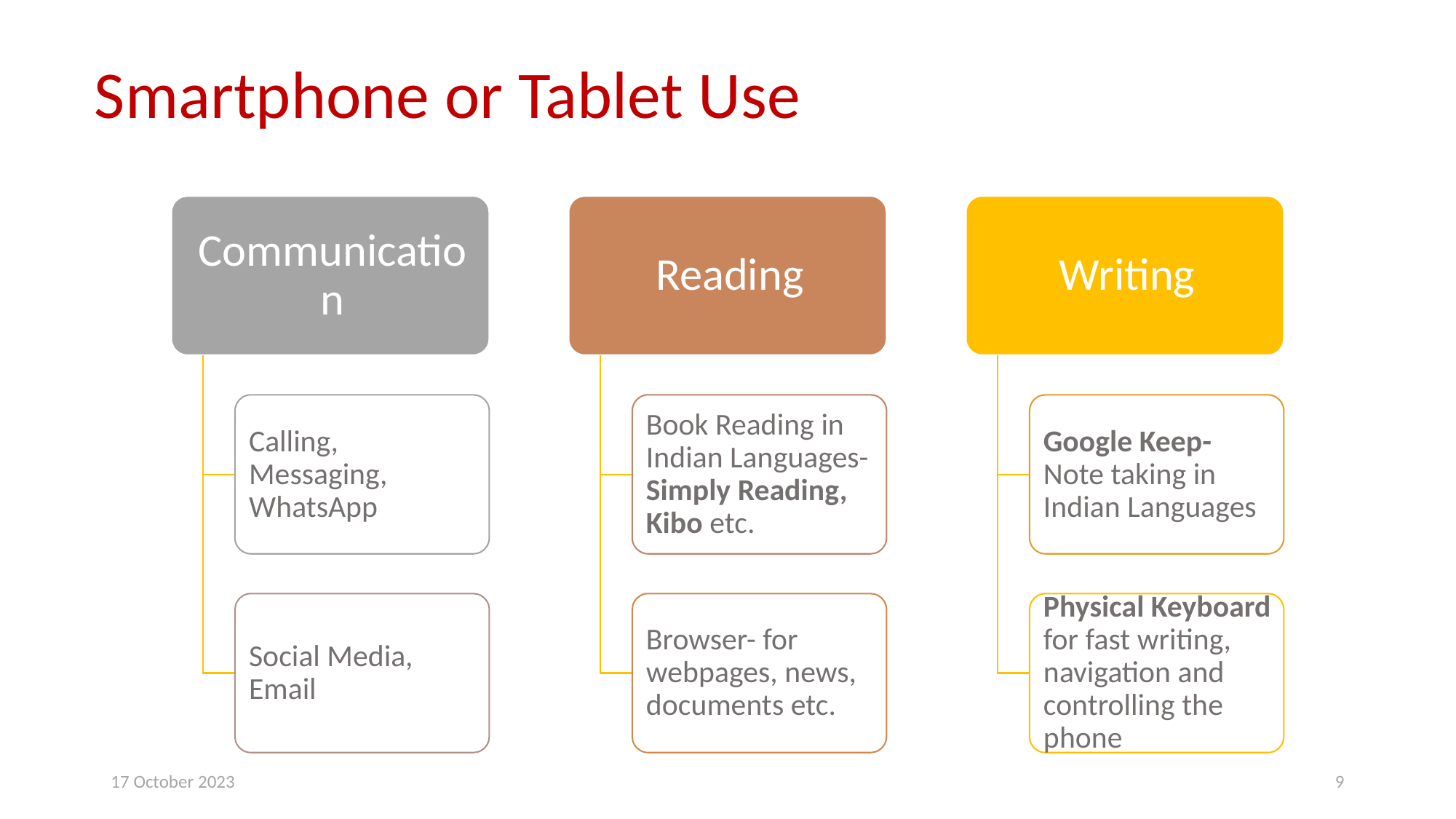

# Smartphone or Tablet Use
Communication
Calling, Messaging, WhatsApp
Social Media, Email
Reading
Book Reading in Indian Languages- Simply Reading, Kibo etc.
Browser- for webpages, news, documents etc.
Writing
Google Keep- Note taking in Indian Languages
Physical Keyboard for fast writing, navigation and controlling the phone
17 October 2023
9